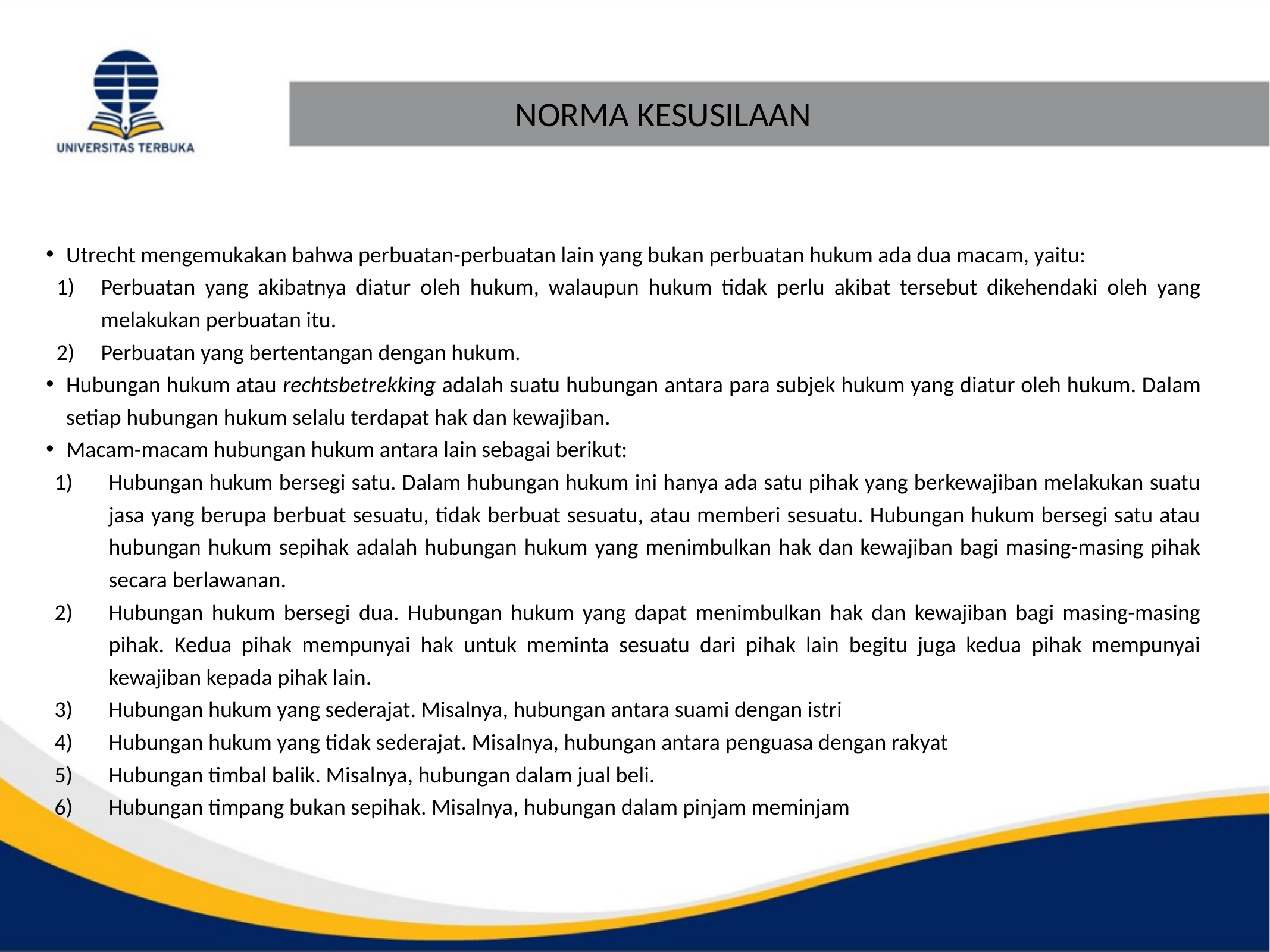

NORMA KESUSILAAN
Utrecht mengemukakan bahwa perbuatan-perbuatan lain yang bukan perbuatan hukum ada dua macam, yaitu:
Perbuatan yang akibatnya diatur oleh hukum, walaupun hukum tidak perlu akibat tersebut dikehendaki oleh yang melakukan perbuatan itu.
Perbuatan yang bertentangan dengan hukum.
Hubungan hukum atau rechtsbetrekking adalah suatu hubungan antara para subjek hukum yang diatur oleh hukum. Dalam setiap hubungan hukum selalu terdapat hak dan kewajiban.
Macam-macam hubungan hukum antara lain sebagai berikut:
Hubungan hukum bersegi satu. Dalam hubungan hukum ini hanya ada satu pihak yang berkewajiban melakukan suatu jasa yang berupa berbuat sesuatu, tidak berbuat sesuatu, atau memberi sesuatu. Hubungan hukum bersegi satu atau hubungan hukum sepihak adalah hubungan hukum yang menimbulkan hak dan kewajiban bagi masing-masing pihak secara berlawanan.
Hubungan hukum bersegi dua. Hubungan hukum yang dapat menimbulkan hak dan kewajiban bagi masing-masing pihak. Kedua pihak mempunyai hak untuk meminta sesuatu dari pihak lain begitu juga kedua pihak mempunyai kewajiban kepada pihak lain.
Hubungan hukum yang sederajat. Misalnya, hubungan antara suami dengan istri
Hubungan hukum yang tidak sederajat. Misalnya, hubungan antara penguasa dengan rakyat
Hubungan timbal balik. Misalnya, hubungan dalam jual beli.
Hubungan timpang bukan sepihak. Misalnya, hubungan dalam pinjam meminjam